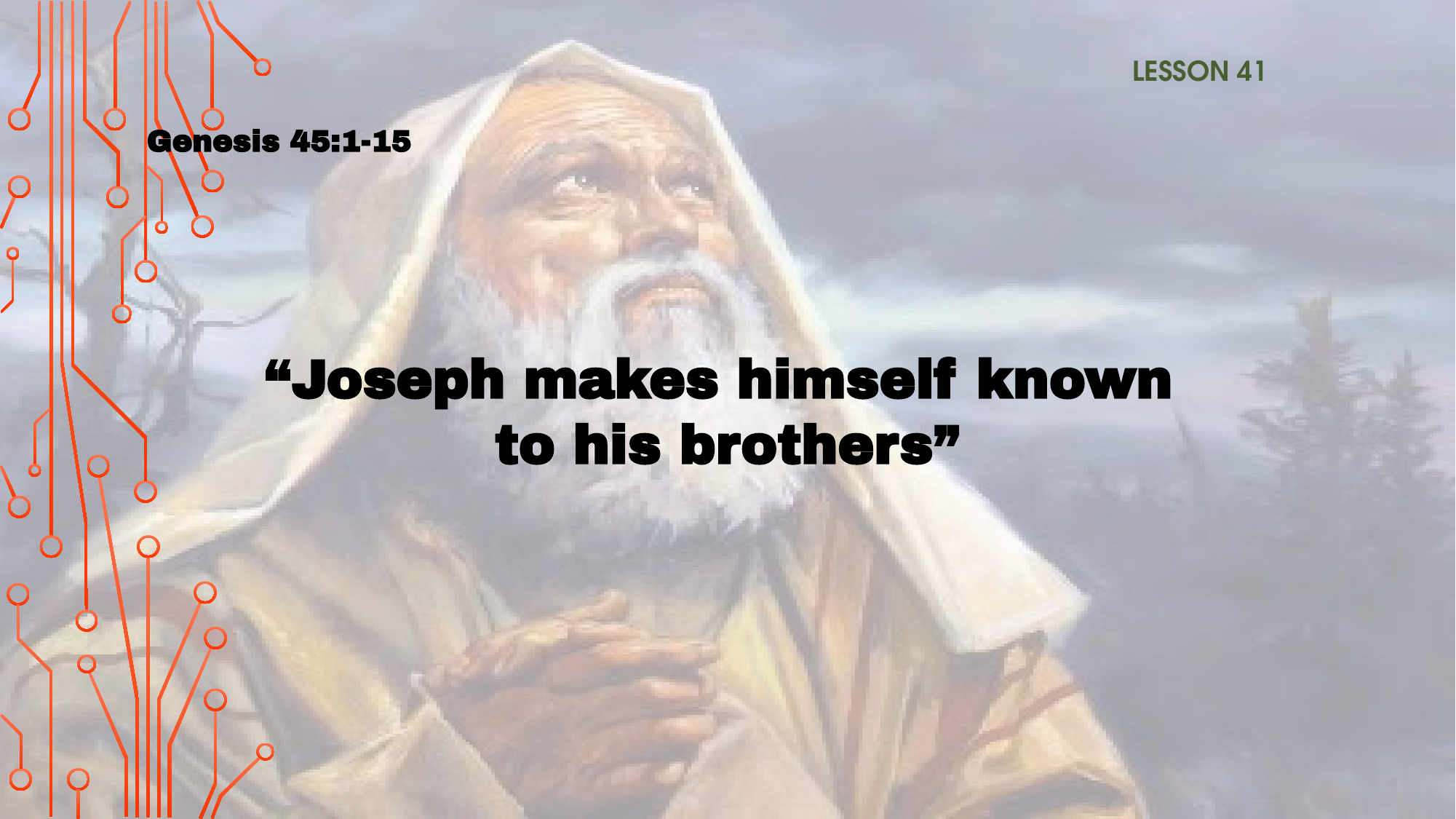

LESSON 41
Genesis 45:1-15
“Joseph makes himself known
to his brothers”